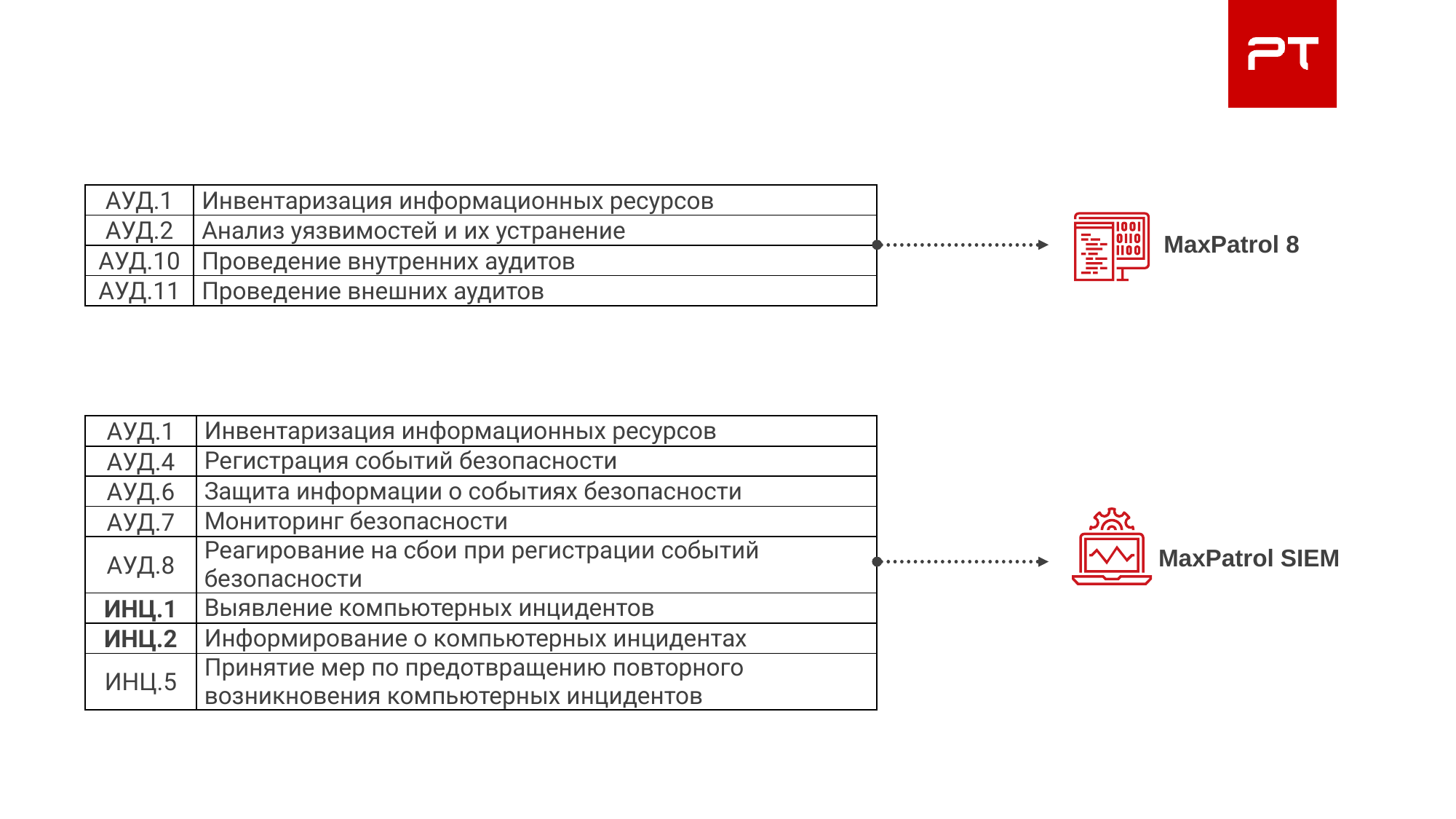

Покрытие требований ФСТЭК России
| АУД.1 | Инвентаризация информационных ресурсов |
| --- | --- |
| АУД.2 | Анализ уязвимостей и их устранение |
| АУД.10 | Проведение внутренних аудитов |
| АУД.11 | Проведение внешних аудитов |

MaxPatrol 8
| АУД.1 | Инвентаризация информационных ресурсов |
| --- | --- |
| АУД.4 | Регистрация событий безопасности |
| АУД.6 | Защита информации о событиях безопасности |
| АУД.7 | Мониторинг безопасности |
| АУД.8 | Реагирование на сбои при регистрации событий безопасности |
| ИНЦ.1 | Выявление компьютерных инцидентов |
| ИНЦ.2 | Информирование о компьютерных инцидентах |
| ИНЦ.5 | Принятие мер по предотвращению повторного возникновения компьютерных инцидентов |

MaxPatrol SIEM